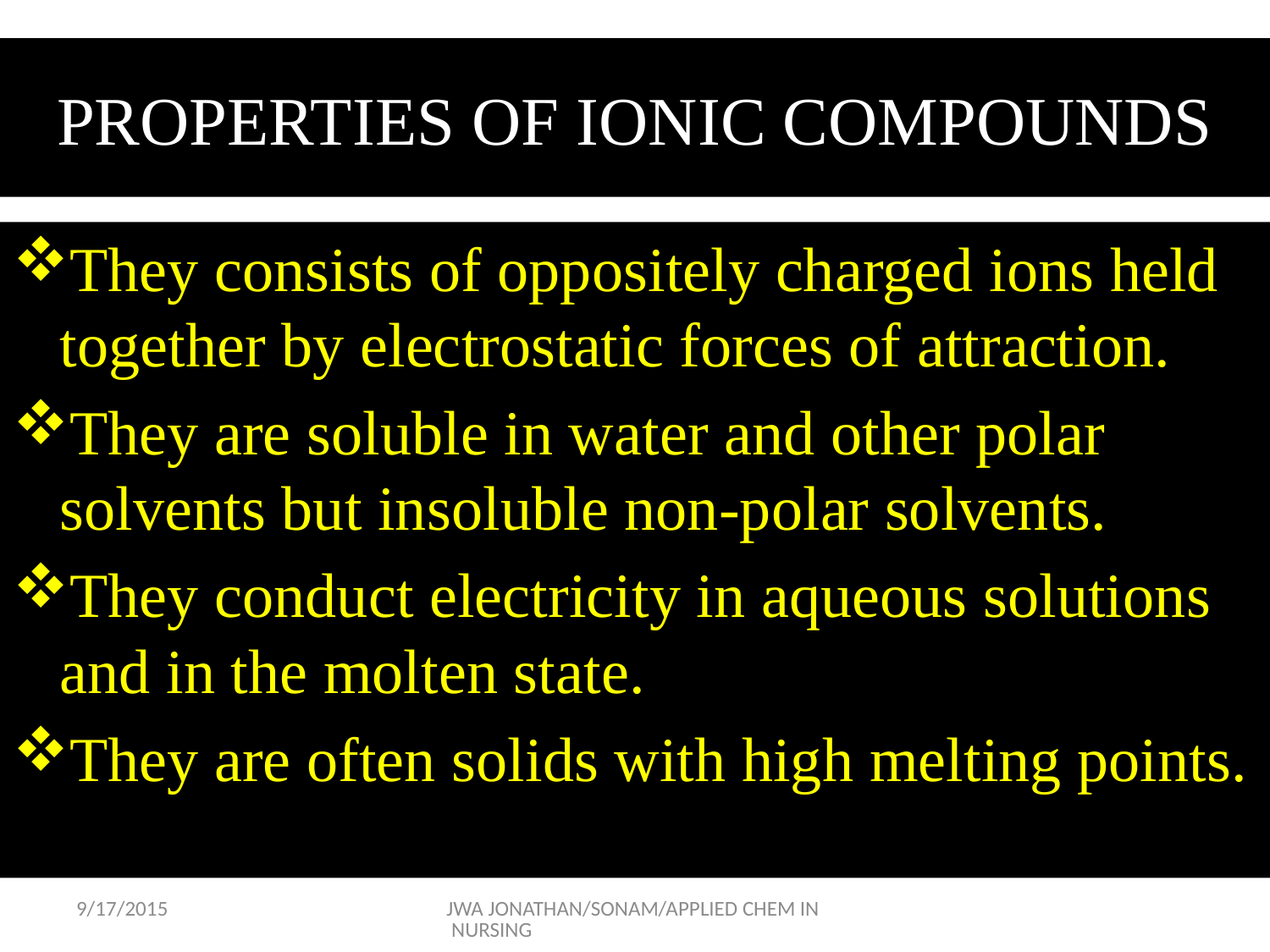

# PROPERTIES OF IONIC COMPOUNDS
They consists of oppositely charged ions held together by electrostatic forces of attraction.
They are soluble in water and other polar solvents but insoluble non-polar solvents.
They conduct electricity in aqueous solutions and in the molten state.
They are often solids with high melting points.

9/17/2015
JWA JONATHAN/SONAM/APPLIED CHEM IN NURSING